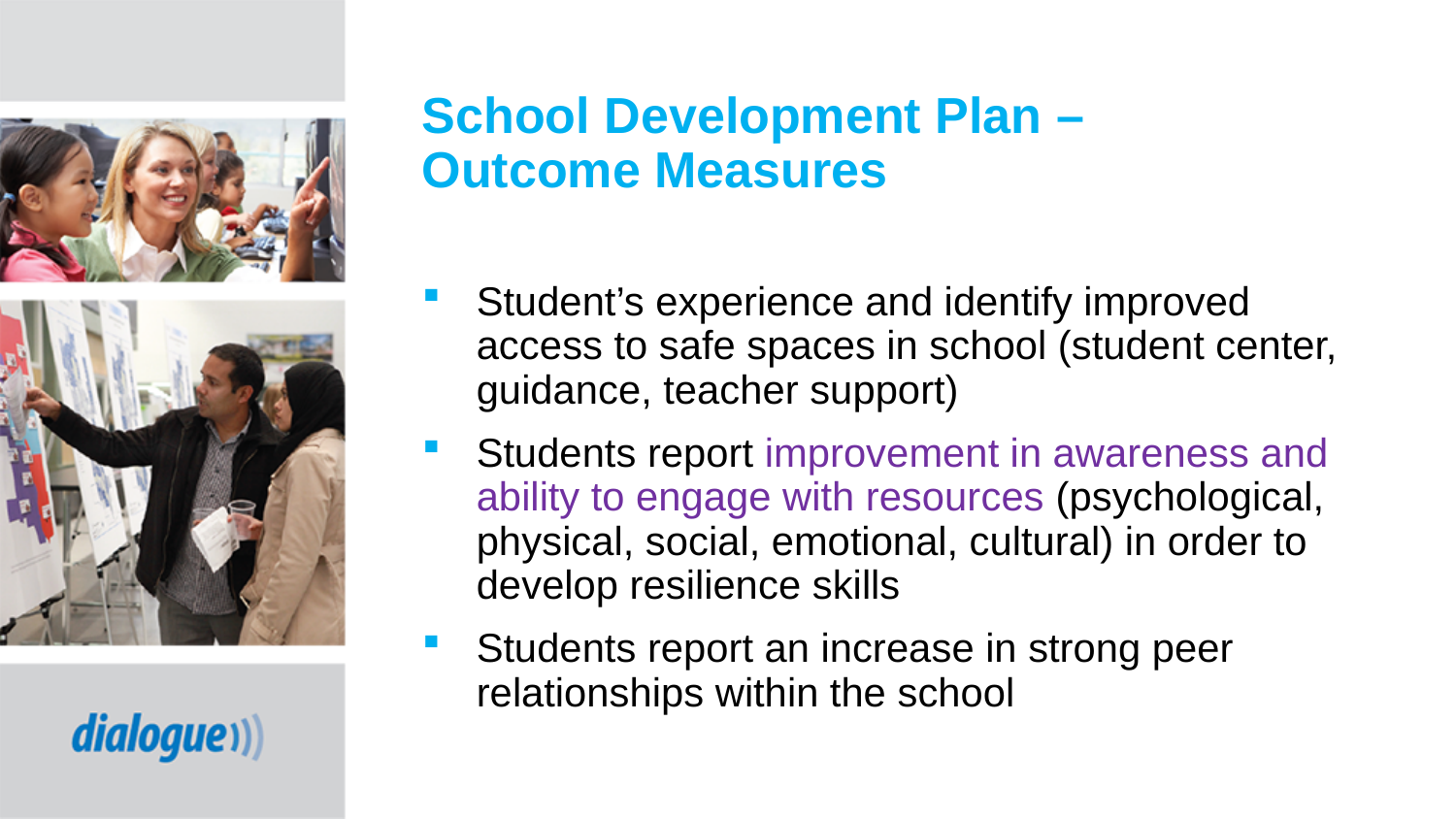

# School Development Plan – Outcome Measures
Student’s experience and identify improved access to safe spaces in school (student center, guidance, teacher support)
Students report improvement in awareness and ability to engage with resources (psychological, physical, social, emotional, cultural) in order to develop resilience skills
Students report an increase in strong peer relationships within the school